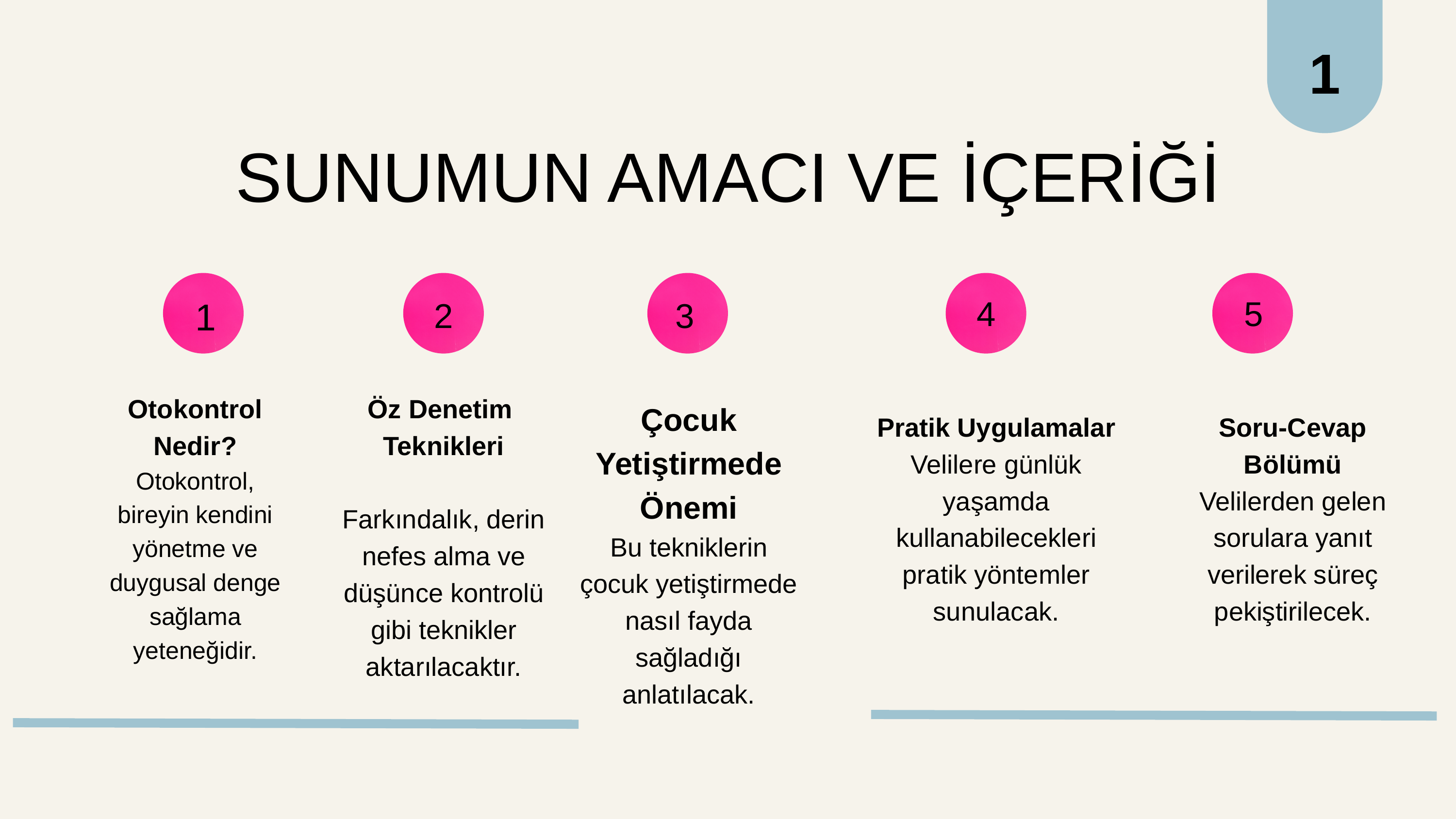

1
SUNUMUN AMACI VE İÇERİĞİ

4
5
1
2
3
Otokontrol Nedir?
Otokontrol, bireyin kendini yönetme ve duygusal denge sağlama yeteneğidir.
Öz Denetim
Teknikleri

Farkındalık, derin nefes alma ve düşünce kontrolü gibi teknikler aktarılacaktır.

Çocuk Yetiştirmede Önemi
Bu tekniklerin çocuk yetiştirmede nasıl fayda sağladığı anlatılacak.

Pratik Uygulamalar
Velilere günlük yaşamda kullanabilecekleri pratik yöntemler sunulacak.

Soru-Cevap Bölümü
Velilerden gelen sorulara yanıt verilerek süreç pekiştirilecek.